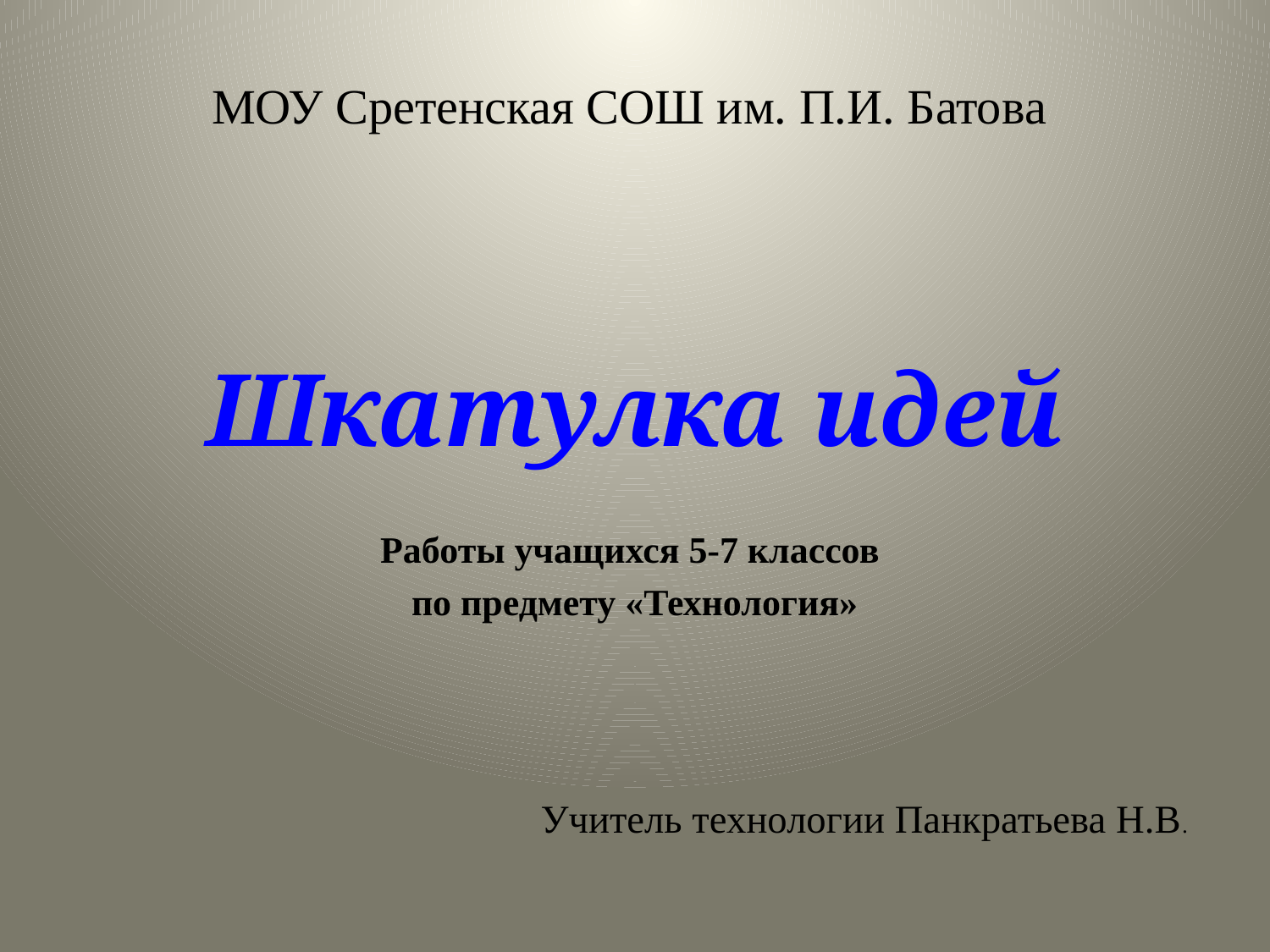

# МОУ Сретенская СОШ им. П.И. Батова

Шкатулка идей

Работы учащихся 5-7 классов
по предмету «Технология»

Учитель технологии Панкратьева Н.В.